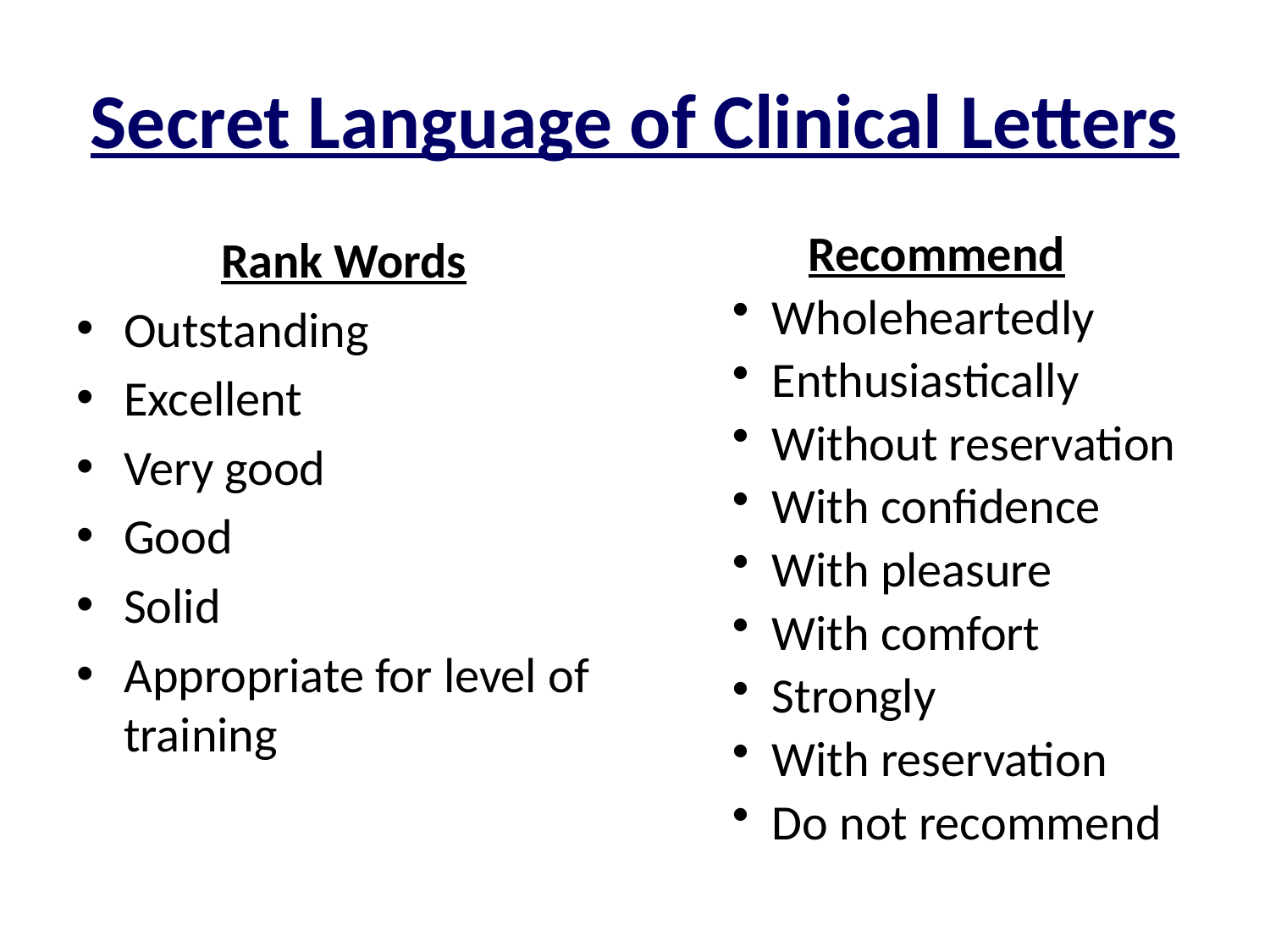

# Secret Language of Clinical Letters
Rank Words
Outstanding
Excellent
Very good
Good
Solid
Appropriate for level of training
Recommend
Wholeheartedly
Enthusiastically
Without reservation
With confidence
With pleasure
With comfort
Strongly
With reservation
Do not recommend